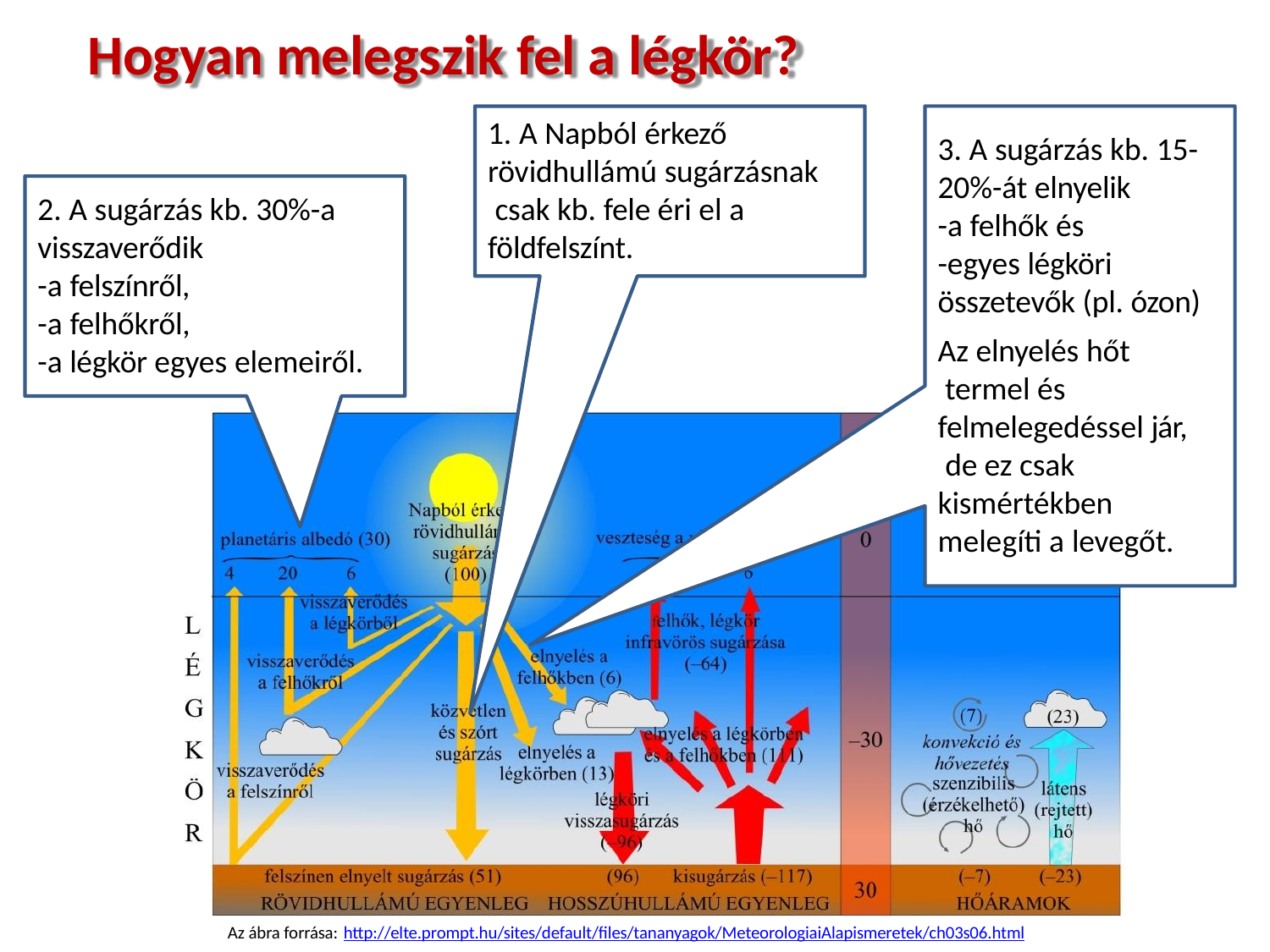

# Hogyan melegszik fel a légkör?

1. A Napból érkező
rövidhullámú sugárzásnak  csak kb. fele éri el a
földfelszínt.
3. A sugárzás kb. 15-
20%-át elnyelik
-a felhők és
-egyes légköri  összetevők (pl. ózon)
Az elnyelés hőt  termel és
felmelegedéssel jár,  de ez csak
kismértékben
melegíti a levegőt.

2. A sugárzás kb. 30%-a
visszaverődik
-a felszínről,
-a felhőkről,
-a légkör egyes elemeiről.

Az ábra forrása: http://elte.prompt.hu/sites/default/files/tananyagok/MeteorologiaiAlapismeretek/ch03s06.html